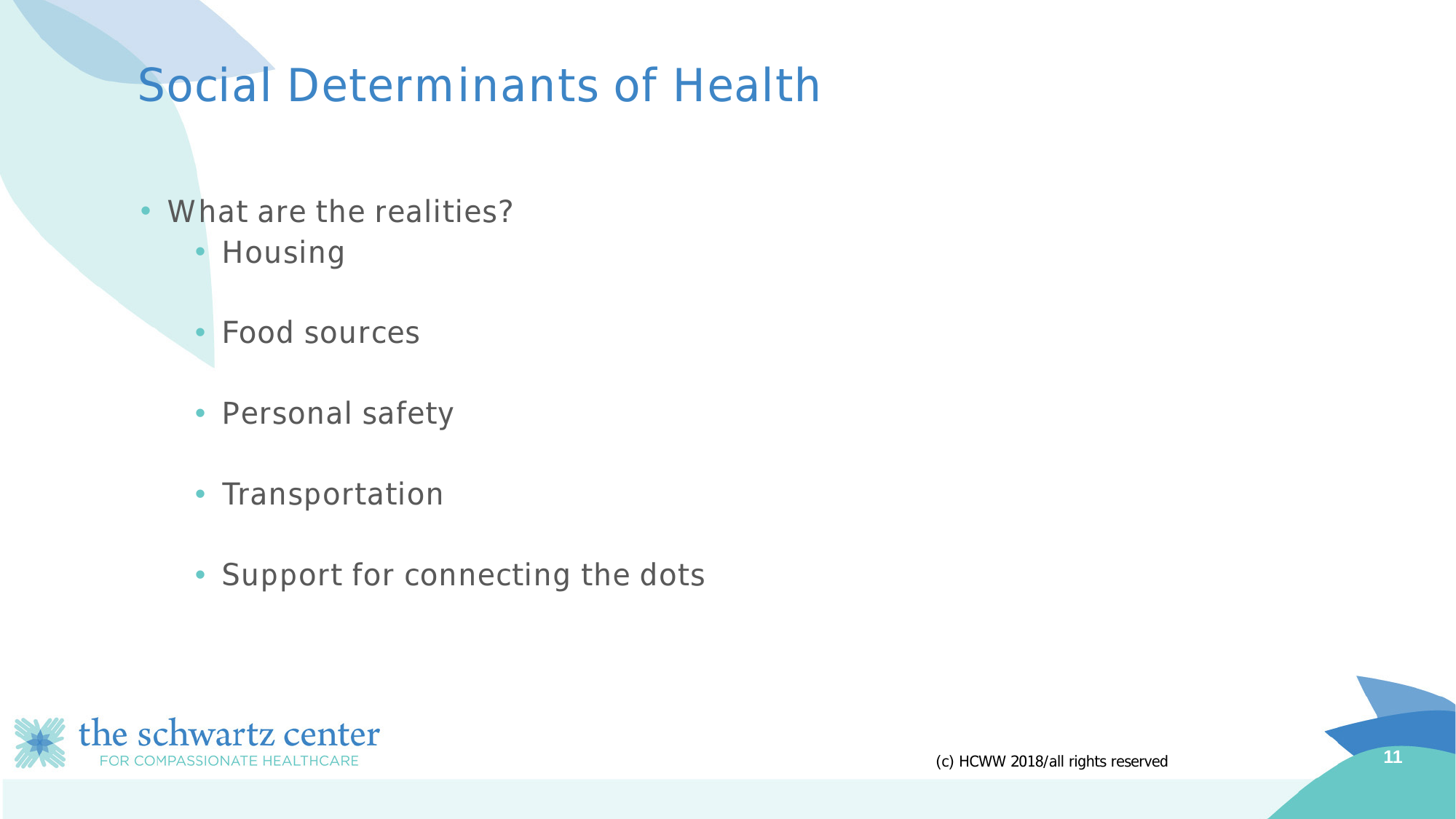

# Social Determinants of Health
What are the realities?
Housing

Food sources

Personal safety

Transportation

Support for connecting the dots
(c) HCWW 2018/all rights reserved